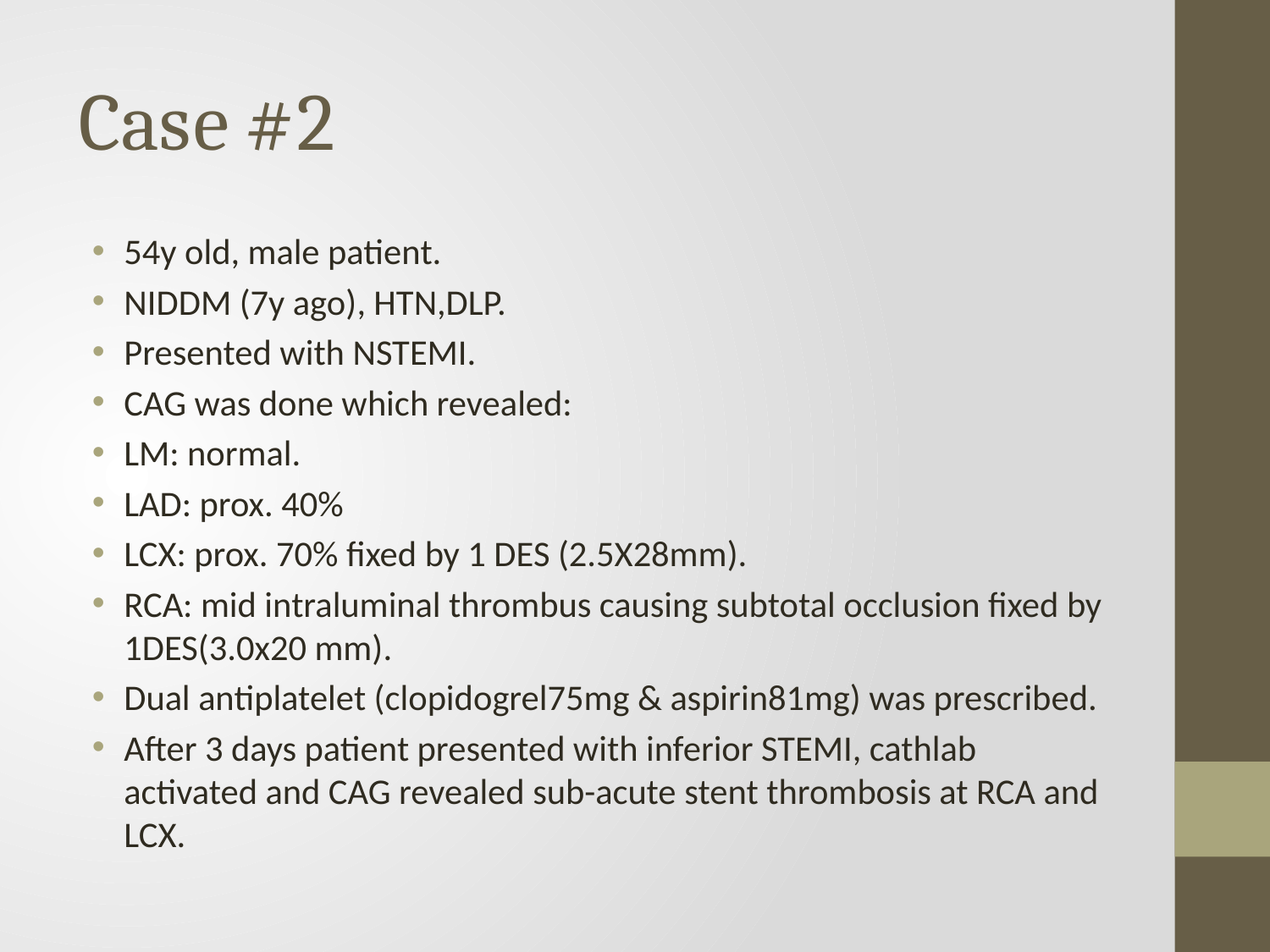

# Case #2
54y old, male patient.
NIDDM (7y ago), HTN,DLP.
Presented with NSTEMI.
CAG was done which revealed:
LM: normal.
LAD: prox. 40%
LCX: prox. 70% fixed by 1 DES (2.5X28mm).
RCA: mid intraluminal thrombus causing subtotal occlusion fixed by 1DES(3.0x20 mm).
Dual antiplatelet (clopidogrel75mg & aspirin81mg) was prescribed.
After 3 days patient presented with inferior STEMI, cathlab activated and CAG revealed sub-acute stent thrombosis at RCA and LCX.